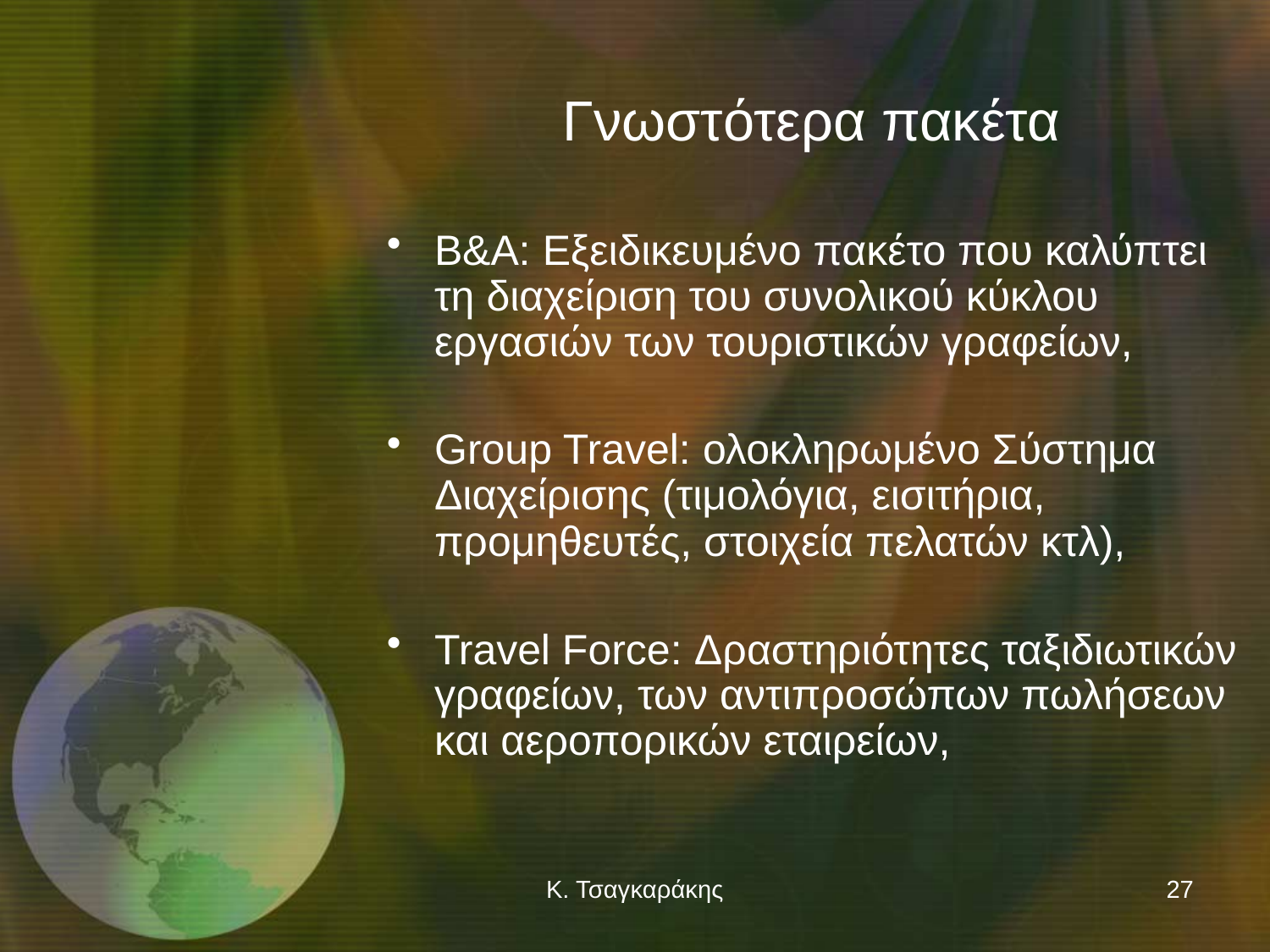

# Γνωστότερα πακέτα
B&A: Εξειδικευμένο πακέτο που καλύπτει τη διαχείριση του συνολικού κύκλου εργασιών των τουριστικών γραφείων,

Group Travel: ολοκληρωμένο Σύστημα Διαχείρισης (τιμολόγια, εισιτήρια, προμηθευτές, στοιχεία πελατών κτλ),

Travel Force: Δραστηριότητες ταξιδιωτικών γραφείων, των αντιπροσώπων πωλήσεων και αεροπορικών εταιρείων,

Κ. Τσαγκαράκης
27